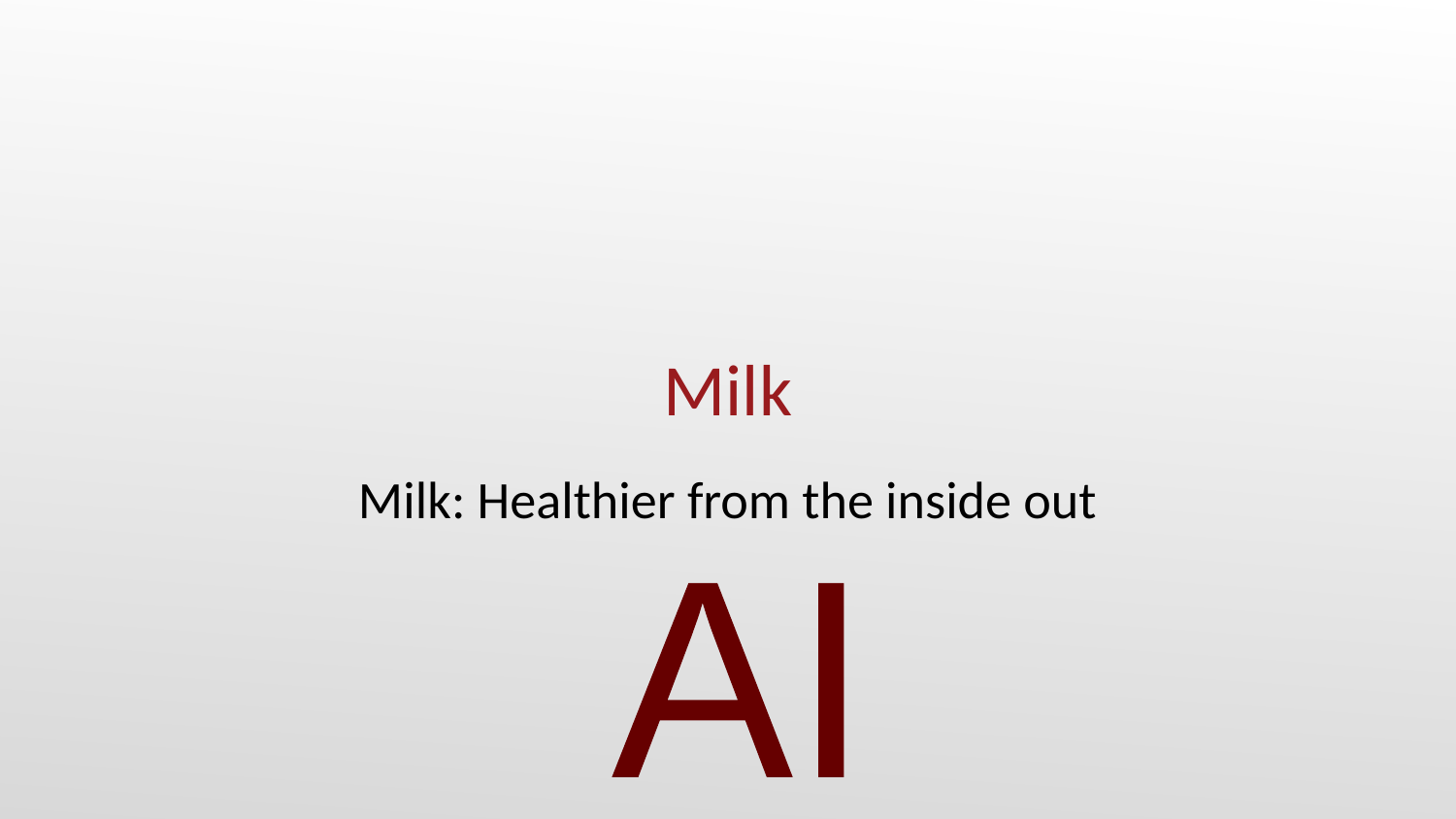

#
Milk

Milk: Healthier from the inside out
AI